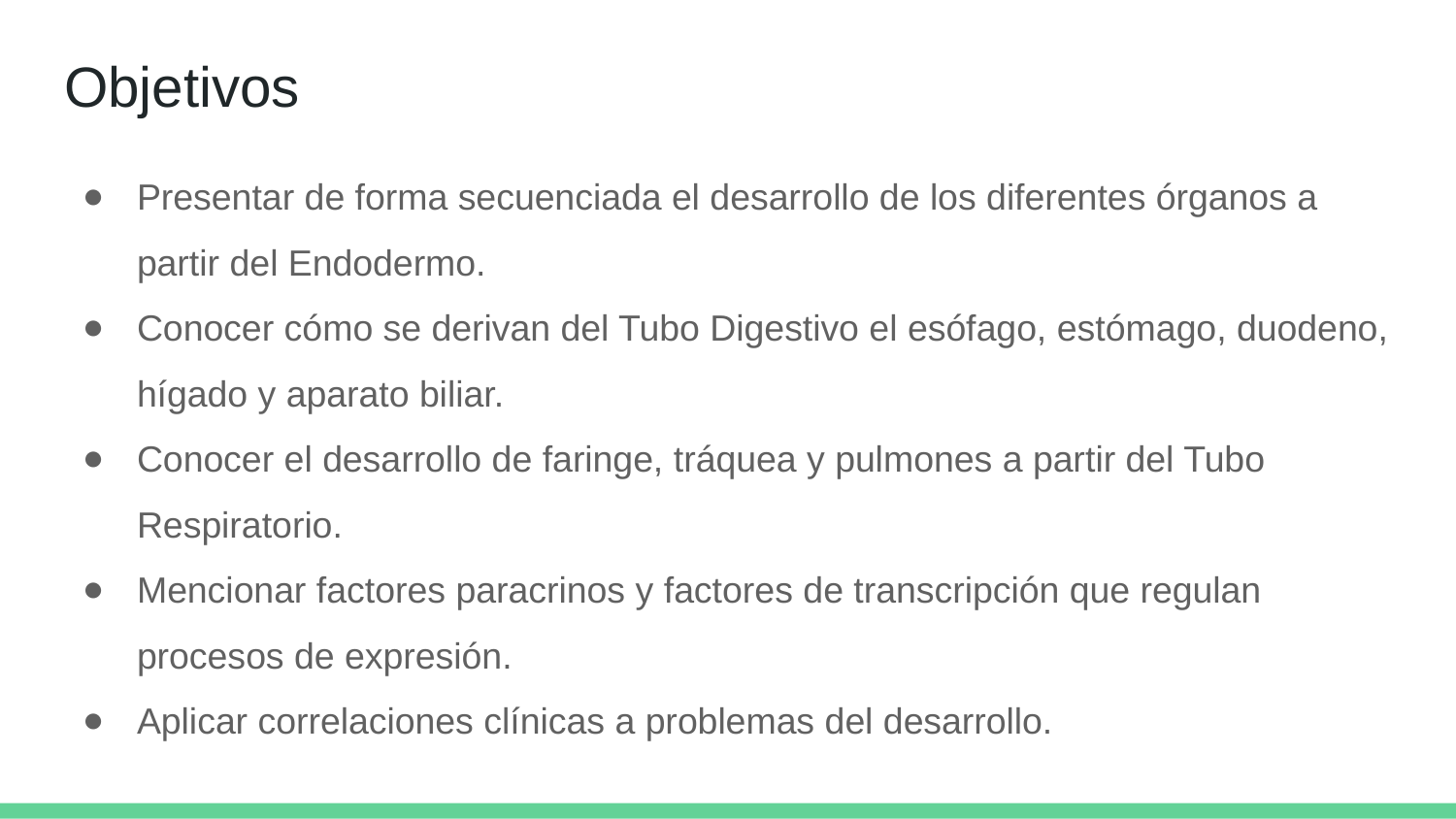

# Objetivos
Presentar de forma secuenciada el desarrollo de los diferentes órganos a partir del Endodermo.
Conocer cómo se derivan del Tubo Digestivo el esófago, estómago, duodeno, hígado y aparato biliar.
Conocer el desarrollo de faringe, tráquea y pulmones a partir del Tubo Respiratorio.
Mencionar factores paracrinos y factores de transcripción que regulan procesos de expresión.
Aplicar correlaciones clínicas a problemas del desarrollo.